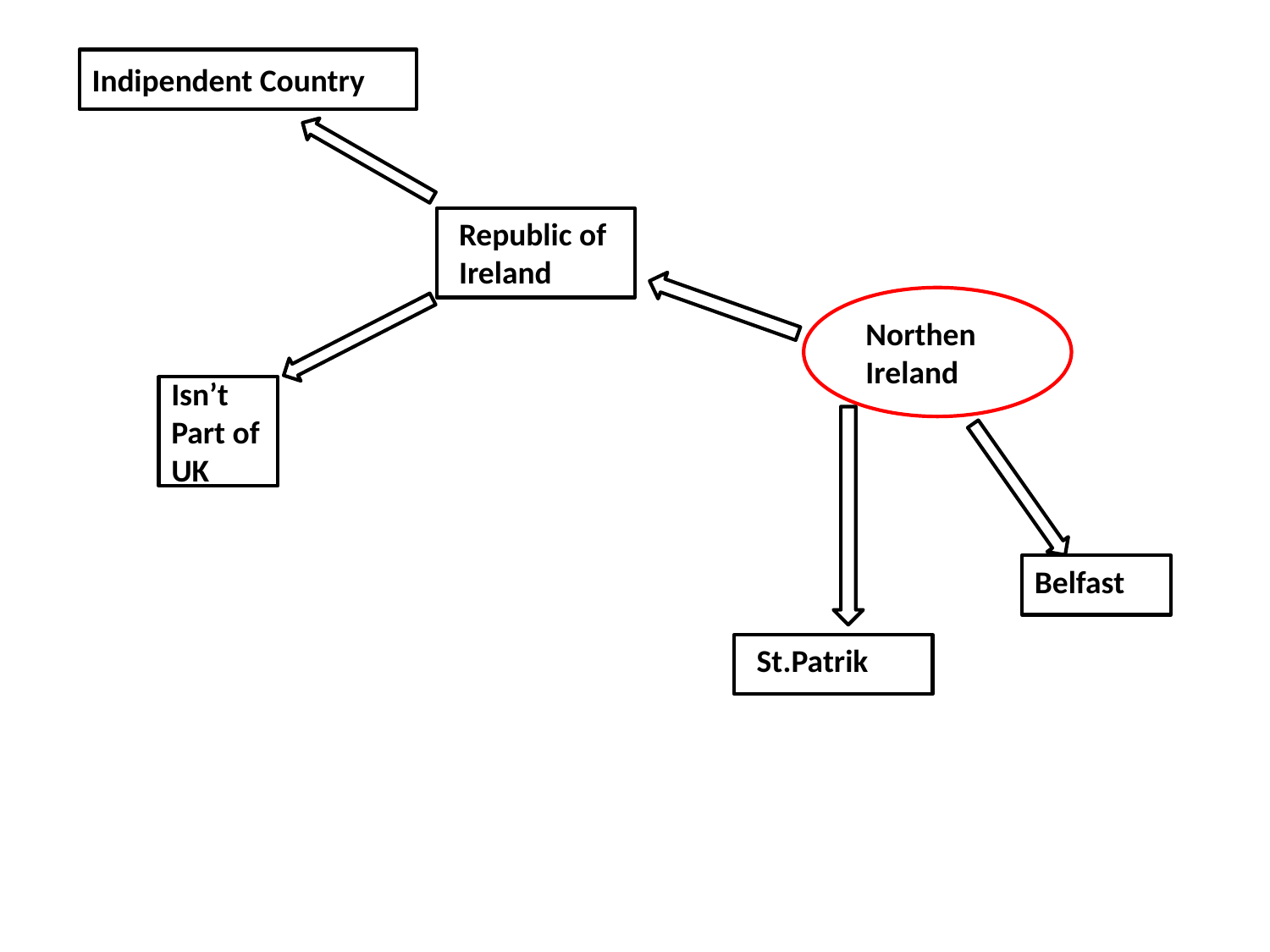

Indipendent Country

Republic of
Ireland

Northen
Ireland

Isn’t
Part of
UK

Belfast

St.Patrik